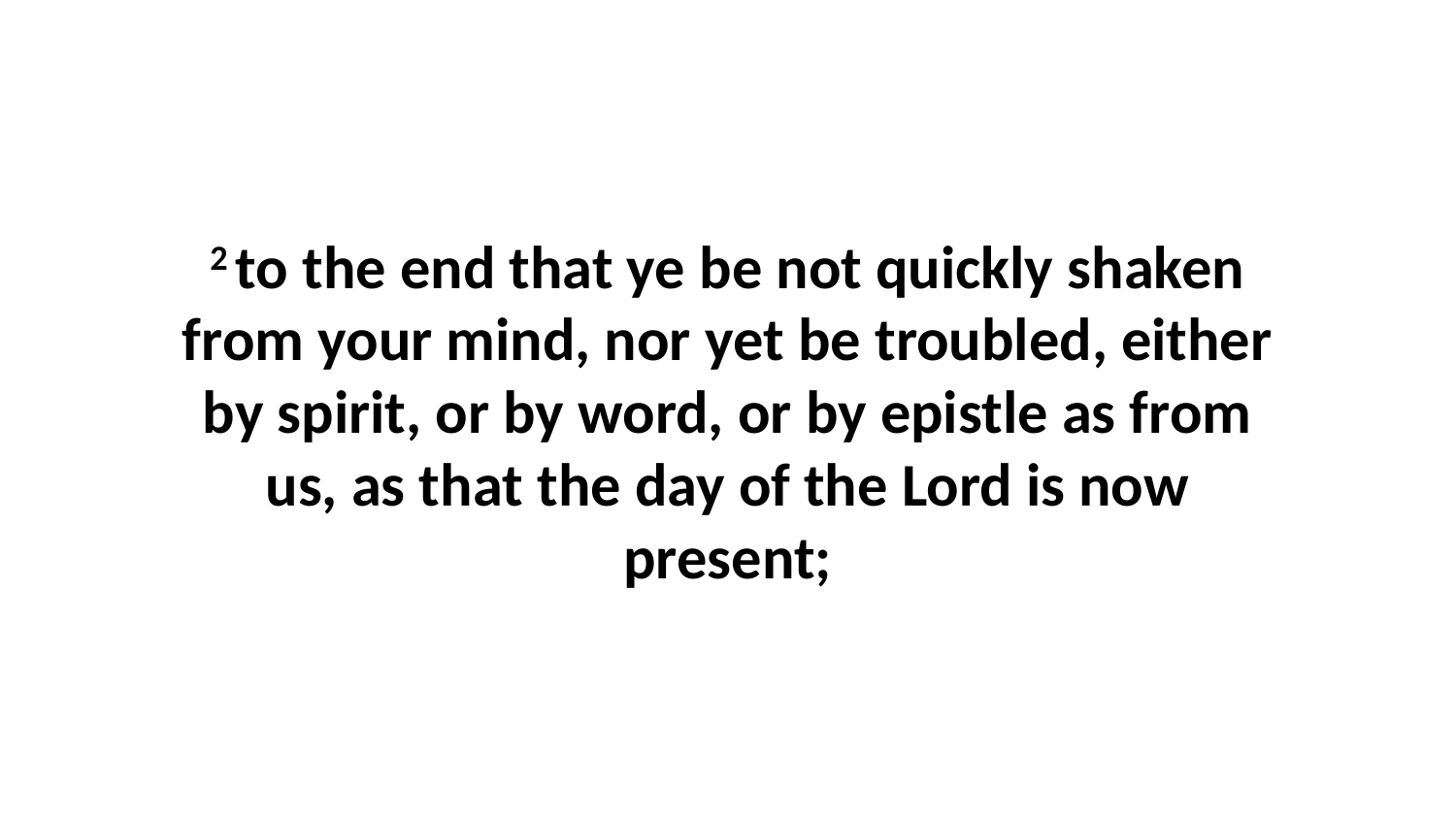

2 to the end that ye be not quickly shaken from your mind, nor yet be troubled, either by spirit, or by word, or by epistle as from us, as that the day of the Lord is now present;